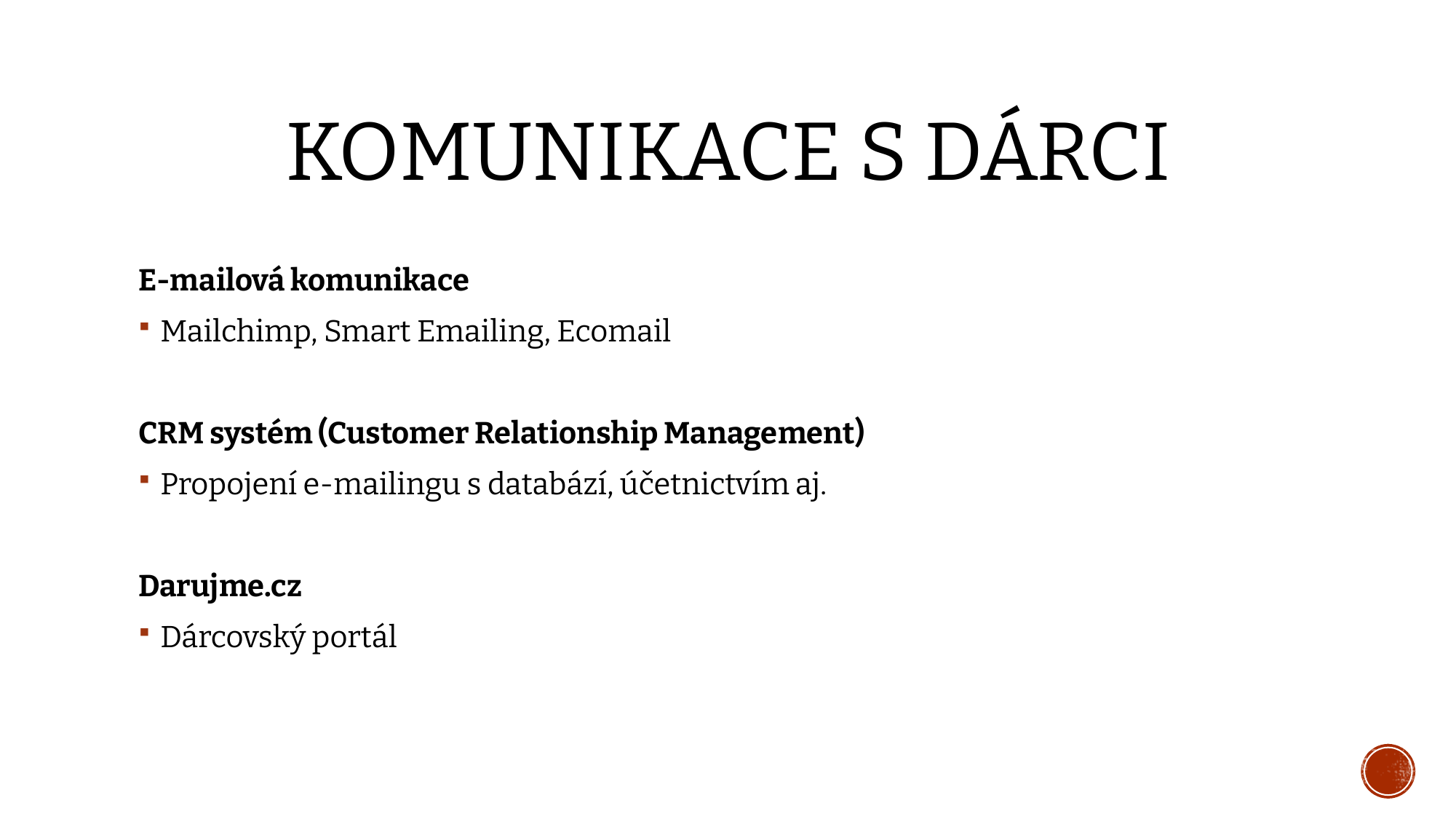

# Komunikace s dárci

E-mailová komunikace
Mailchimp, Smart Emailing, Ecomail

CRM systém (Customer Relationship Management)
Propojení e-mailingu s databází, účetnictvím aj.

Darujme.cz
Dárcovský portál